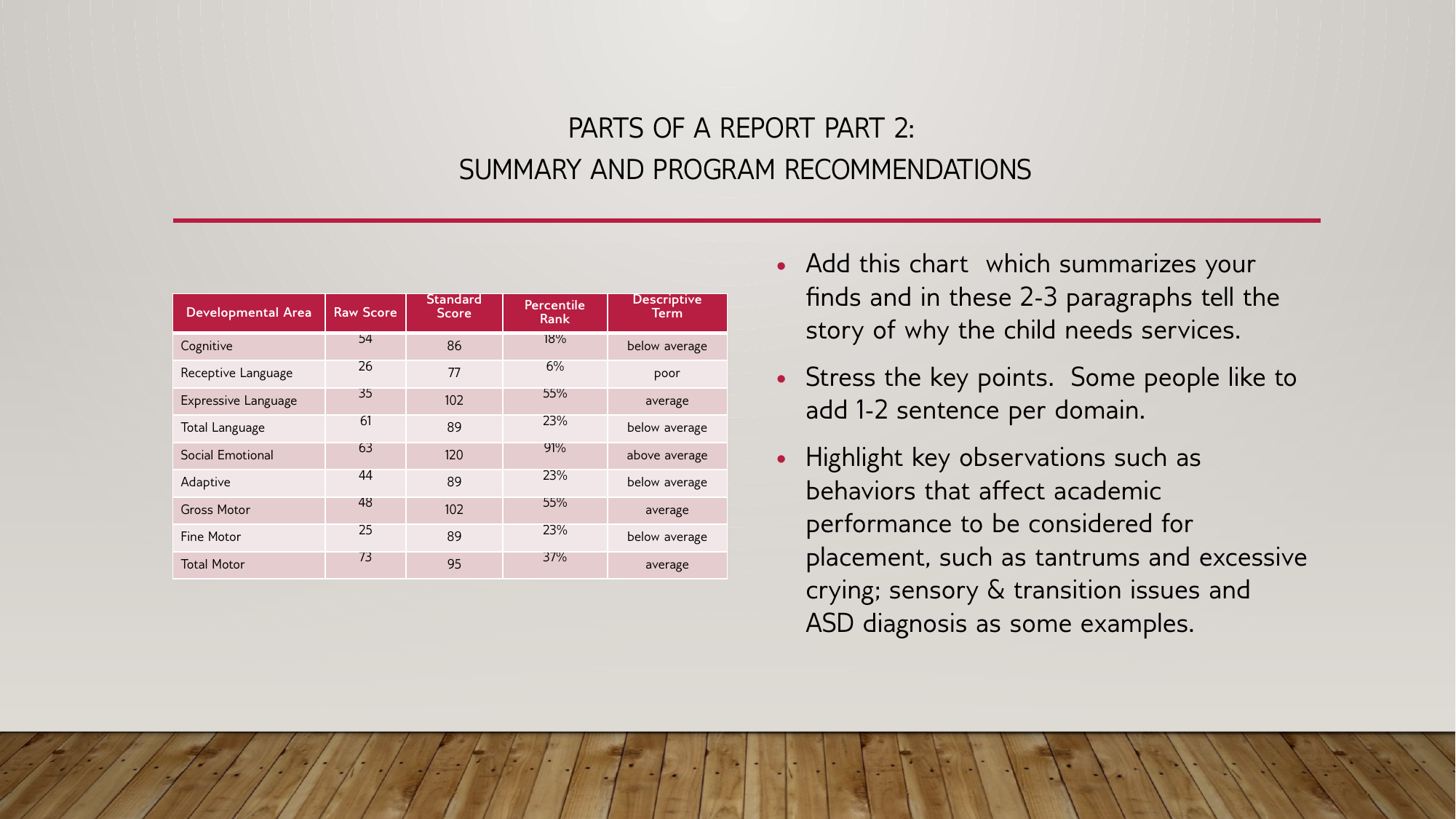

# PARTS of a report Part 2:  Summary and Program Recommendations

Add this chart  which summarizes your finds and in these 2-3 paragraphs tell the story of why the child needs services.
Stress the key points.  Some people like to add 1-2 sentence per domain.
Highlight key observations such as behaviors that affect academic performance to be considered for placement, such as tantrums and excessive crying; sensory & transition issues and  ASD diagnosis as some examples.
| Developmental Area | Raw Score | Standard Score | Percentile Rank | Descriptive Term |
| --- | --- | --- | --- | --- |
| Cognitive | 54 | 86 | 18% | below average |
| Receptive Language | 26 | 77 | 6% | poor |
| Expressive Language | 35 | 102 | 55% | average |
| Total Language | 61 | 89 | 23% | below average |
| Social Emotional | 63 | 120 | 91% | above average |
| Adaptive | 44 | 89 | 23% | below average |
| Gross Motor | 48 | 102 | 55% | average |
| Fine Motor | 25 | 89 | 23% | below average |
| Total Motor | 73 | 95 | 37% | average |